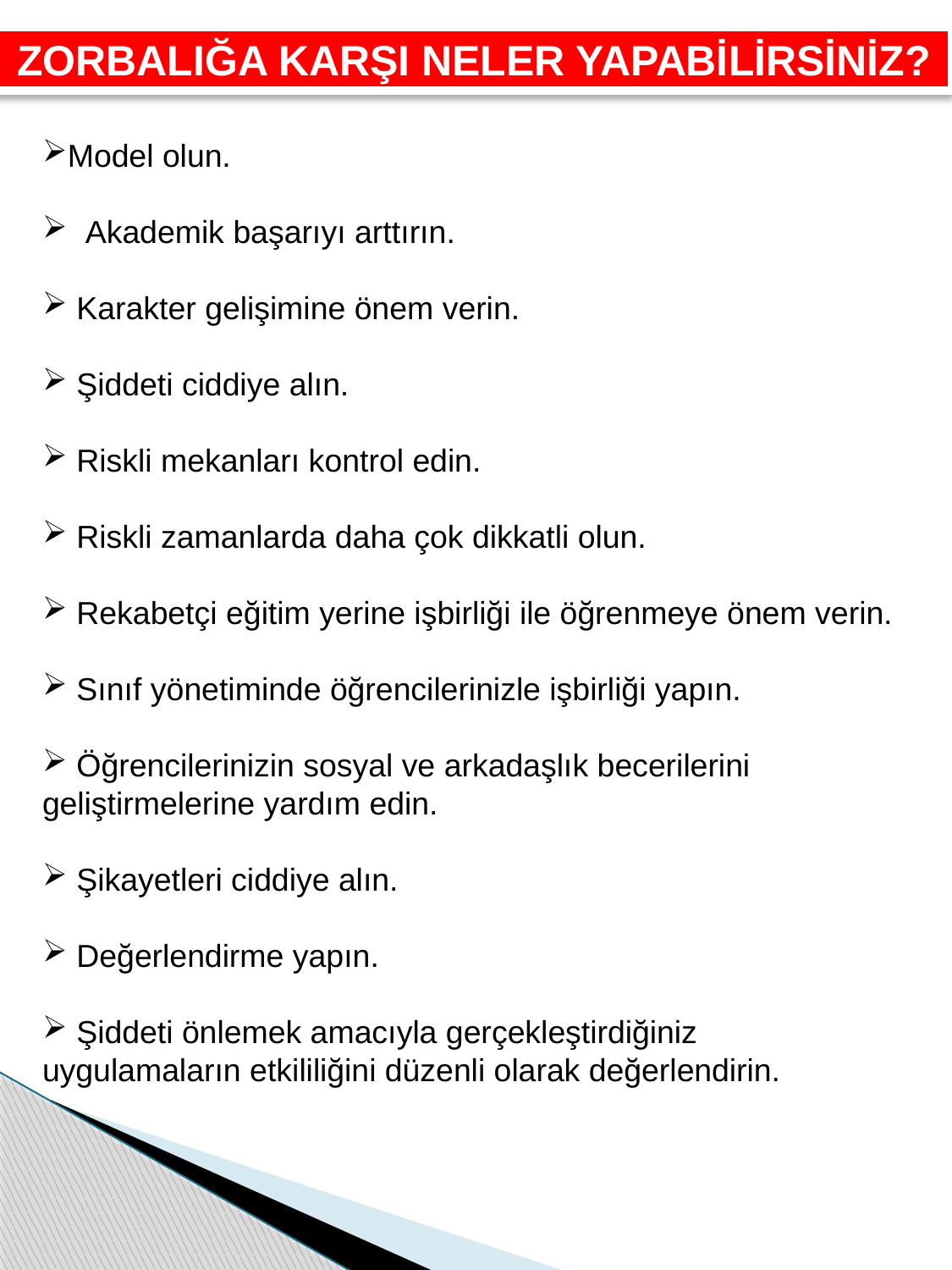

ZORBALIĞA KARŞI NELER YAPABİLİRSİNİZ?
Model olun.

  Akademik başarıyı arttırın.

 Karakter gelişimine önem verin.

 Şiddeti ciddiye alın.

 Riskli mekanları kontrol edin.

 Riskli zamanlarda daha çok dikkatli olun.

 Rekabetçi eğitim yerine işbirliği ile öğrenmeye önem verin.

 Sınıf yönetiminde öğrencilerinizle işbirliği yapın.

 Öğrencilerinizin sosyal ve arkadaşlık becerilerini geliştirmelerine yardım edin.

 Şikayetleri ciddiye alın.

 Değerlendirme yapın.

 Şiddeti önlemek amacıyla gerçekleştirdiğiniz uygulamaların etkililiğini düzenli olarak değerlendirin.